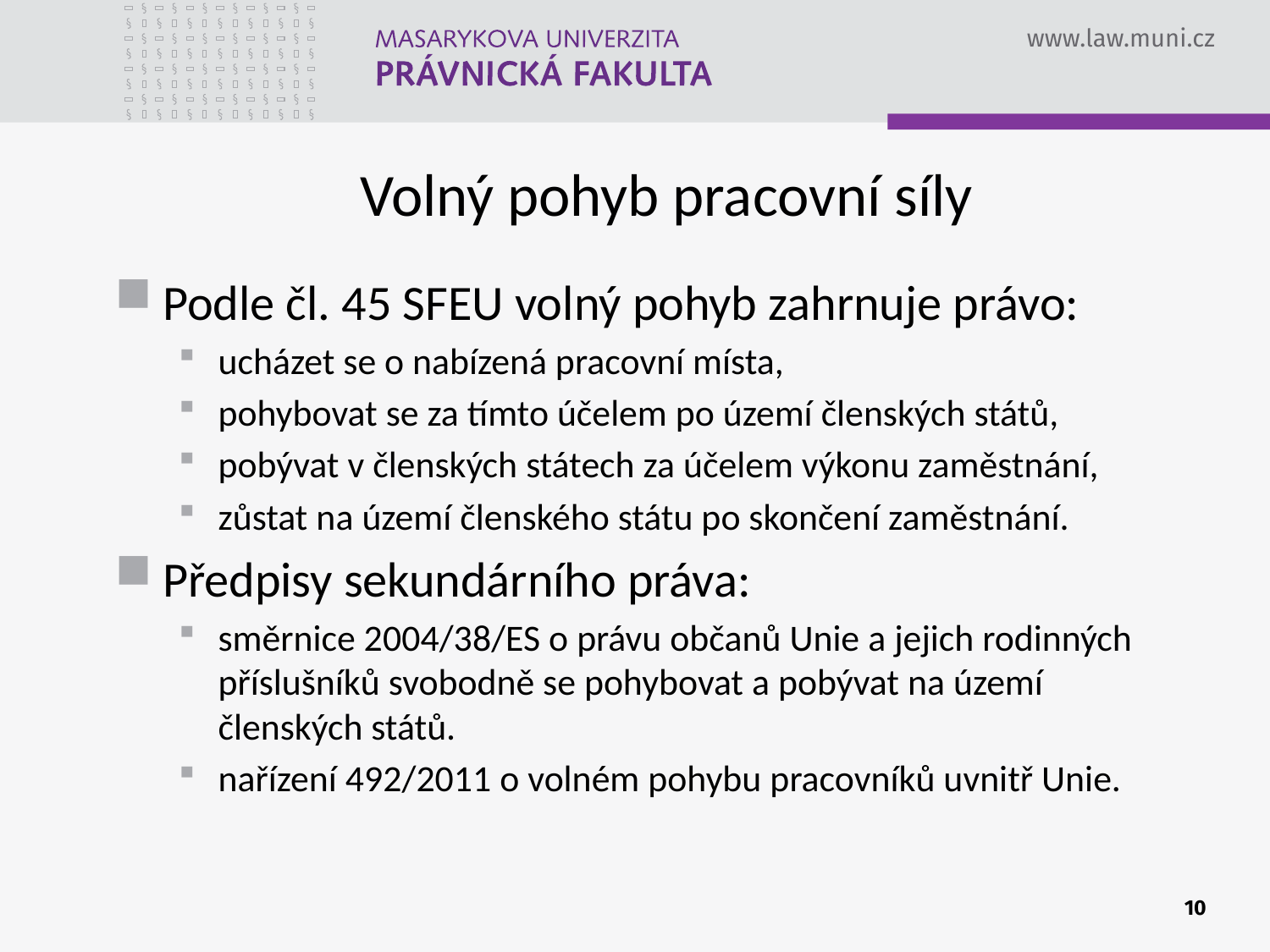

# Volný pohyb pracovní síly
Podle čl. 45 SFEU volný pohyb zahrnuje právo:
ucházet se o nabízená pracovní místa,
pohybovat se za tímto účelem po území členských států,
pobývat v členských státech za účelem výkonu zaměstnání,
zůstat na území členského státu po skončení zaměstnání.
Předpisy sekundárního práva:
směrnice 2004/38/ES o právu občanů Unie a jejich rodinných příslušníků svobodně se pohybovat a pobývat na území členských států.
nařízení 492/2011 o volném pohybu pracovníků uvnitř Unie.

10